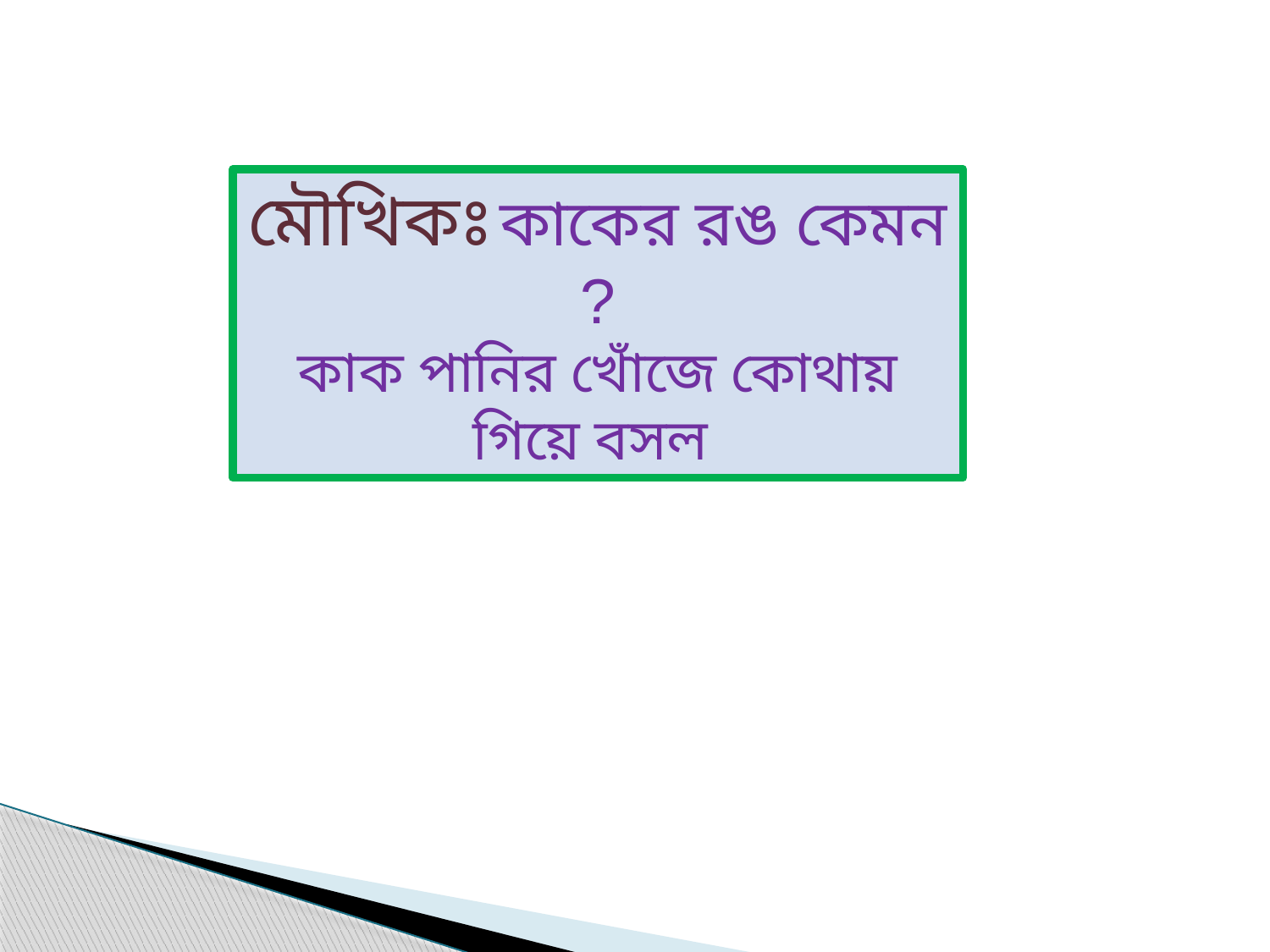

মৌখিকঃ কাকের রঙ কেমন ?
কাক পানির খোঁজে কোথায় গিয়ে বসল